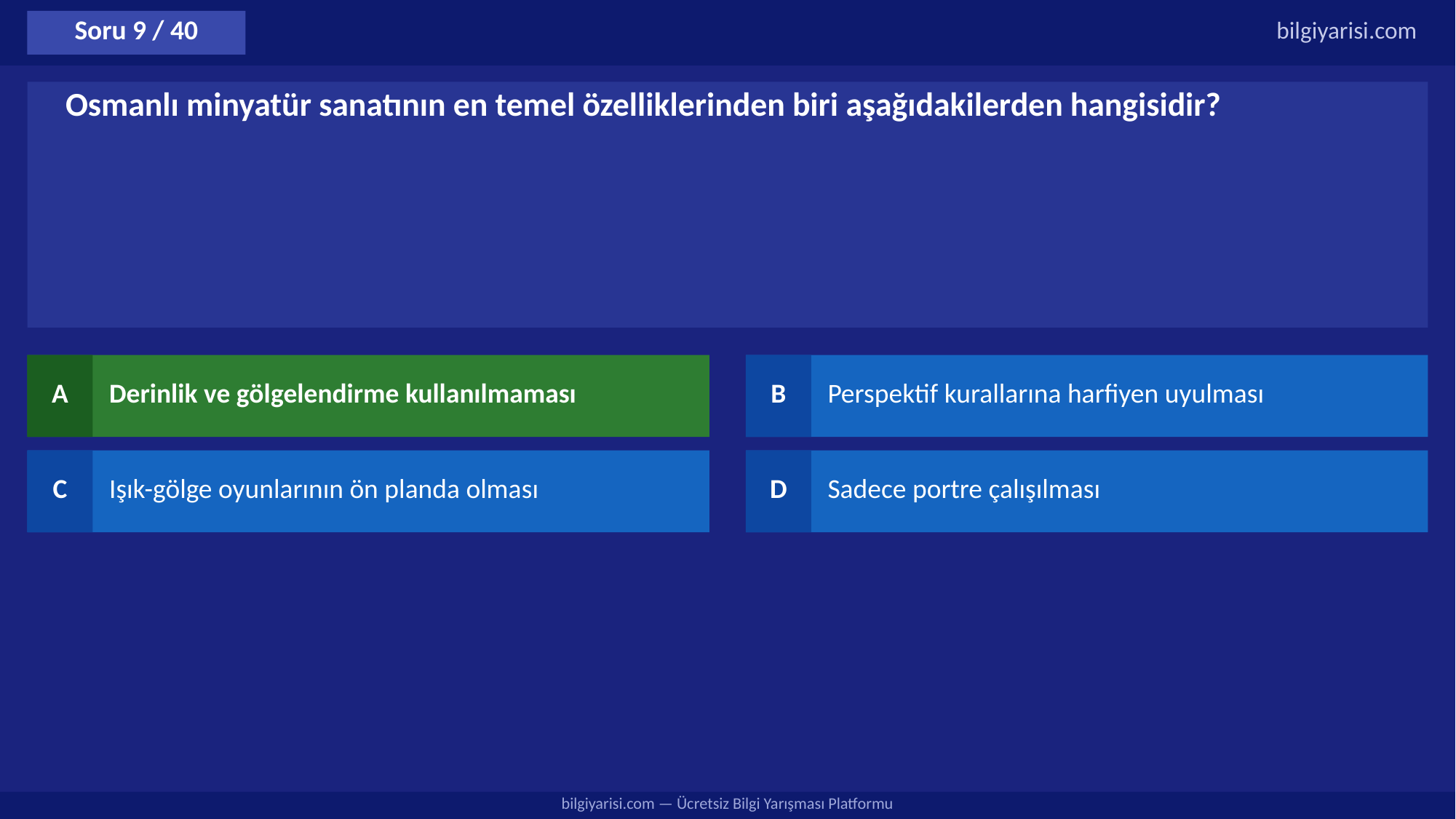

Soru 9 / 40
bilgiyarisi.com

Osmanlı minyatür sanatının en temel özelliklerinden biri aşağıdakilerden hangisidir?

A
Derinlik ve gölgelendirme kullanılmaması

B
Perspektif kurallarına harfiyen uyulması

C
Işık-gölge oyunlarının ön planda olması

D
Sadece portre çalışılması
bilgiyarisi.com — Ücretsiz Bilgi Yarışması Platformu